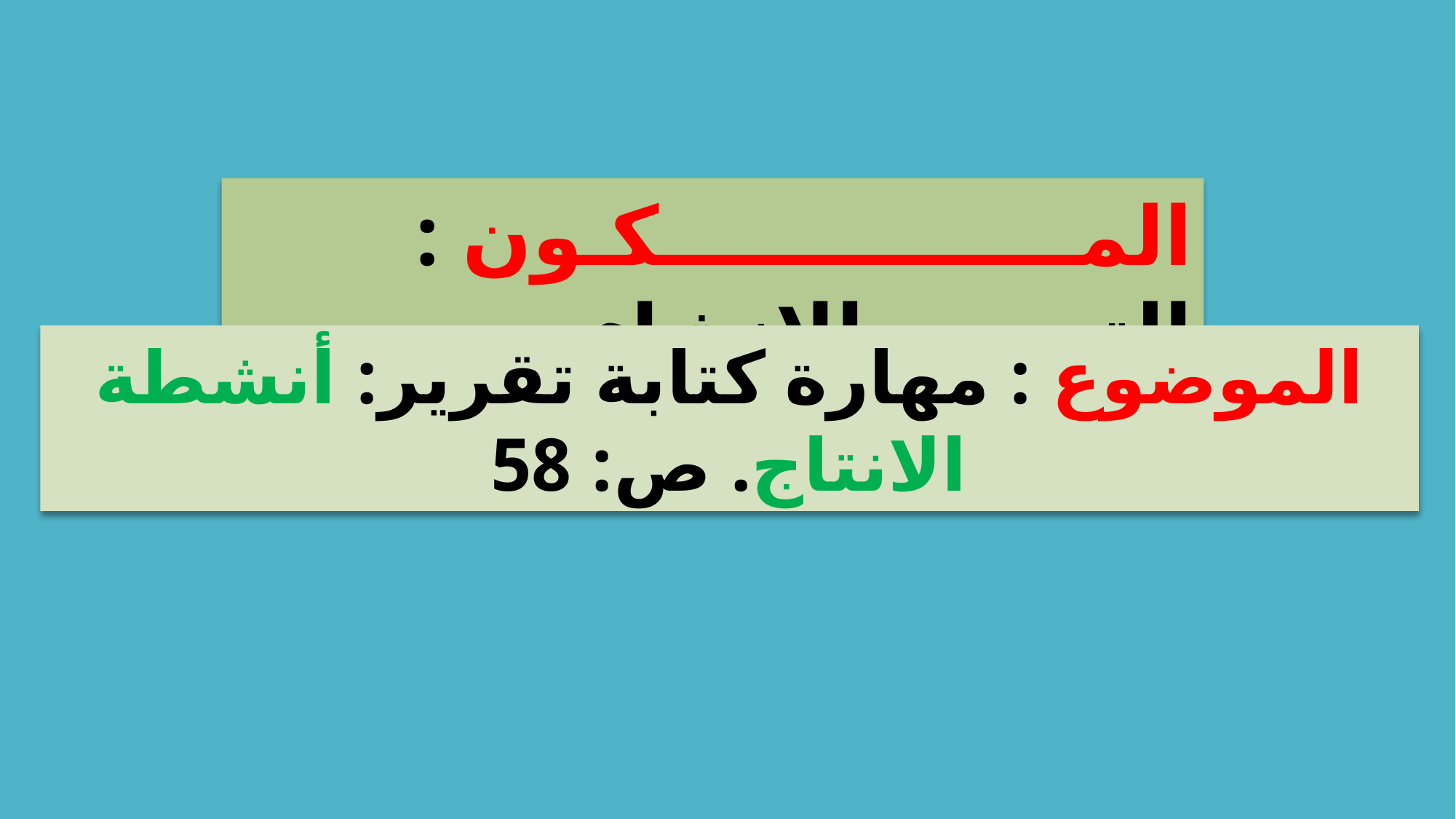

المـــــــــــــــكـون : التعبير والإنشاء
الموضوع : مهارة كتابة تقرير: أنشطة الانتاج. ص: 58